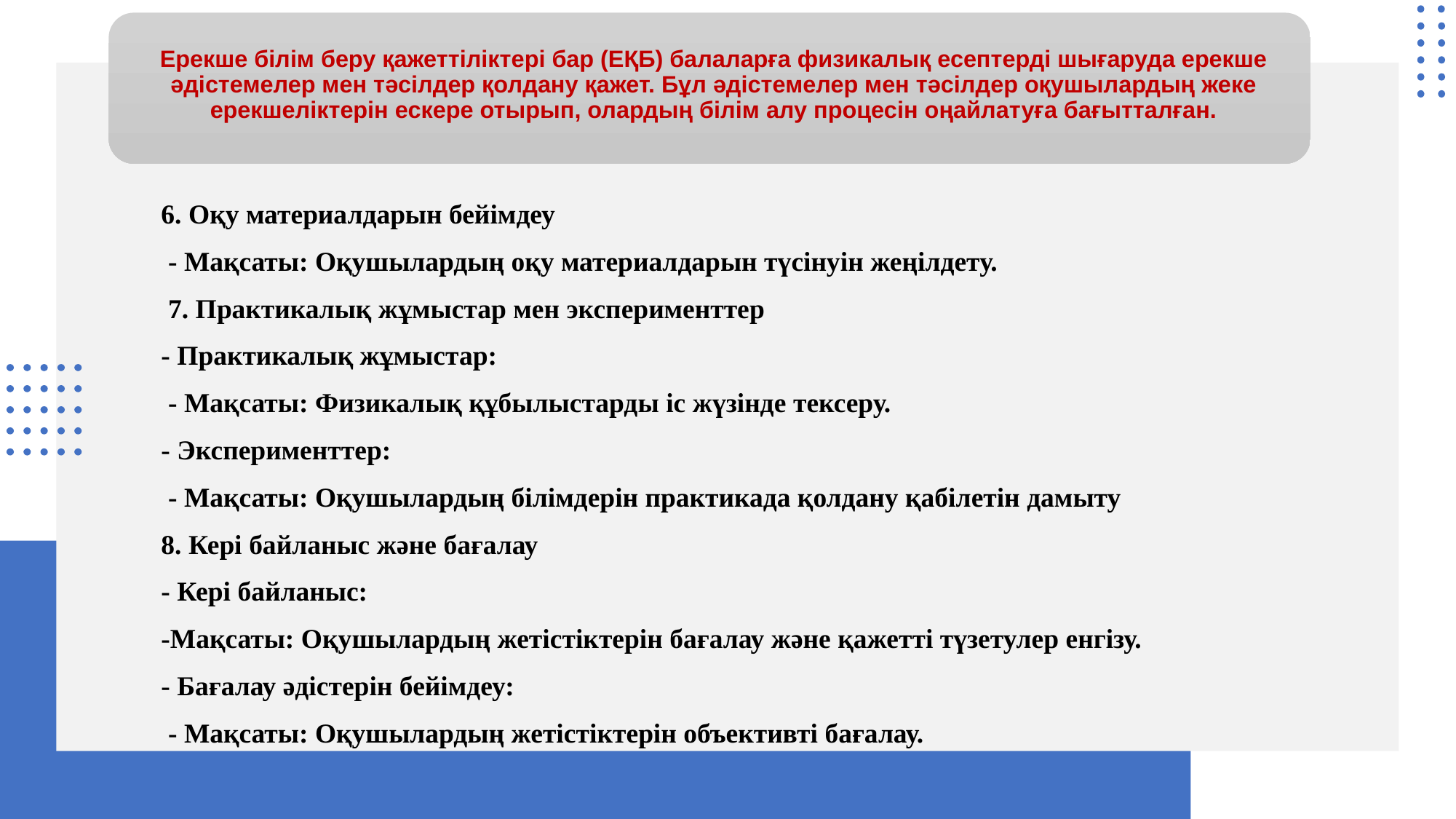

# Ерекше білім беру қажеттіліктері бар (ЕҚБ) балаларға физикалық есептерді шығаруда ерекше әдістемелер мен тәсілдер қолдану қажет. Бұл әдістемелер мен тәсілдер оқушылардың жеке ерекшеліктерін ескере отырып, олардың білім алу процесін оңайлатуға бағытталған.

6. Оқу материалдарын бейімдеу
 - Мақсаты: Оқушылардың оқу материалдарын түсінуін жеңілдету.
 7. Практикалық жұмыстар мен эксперименттер
- Практикалық жұмыстар:
 - Мақсаты: Физикалық құбылыстарды іс жүзінде тексеру.
- Эксперименттер:
 - Мақсаты: Оқушылардың білімдерін практикада қолдану қабілетін дамыту
8. Кері байланыс және бағалау
- Кері байланыс:
-Мақсаты: Оқушылардың жетістіктерін бағалау және қажетті түзетулер енгізу.
- Бағалау әдістерін бейімдеу:
 - Мақсаты: Оқушылардың жетістіктерін объективті бағалау.